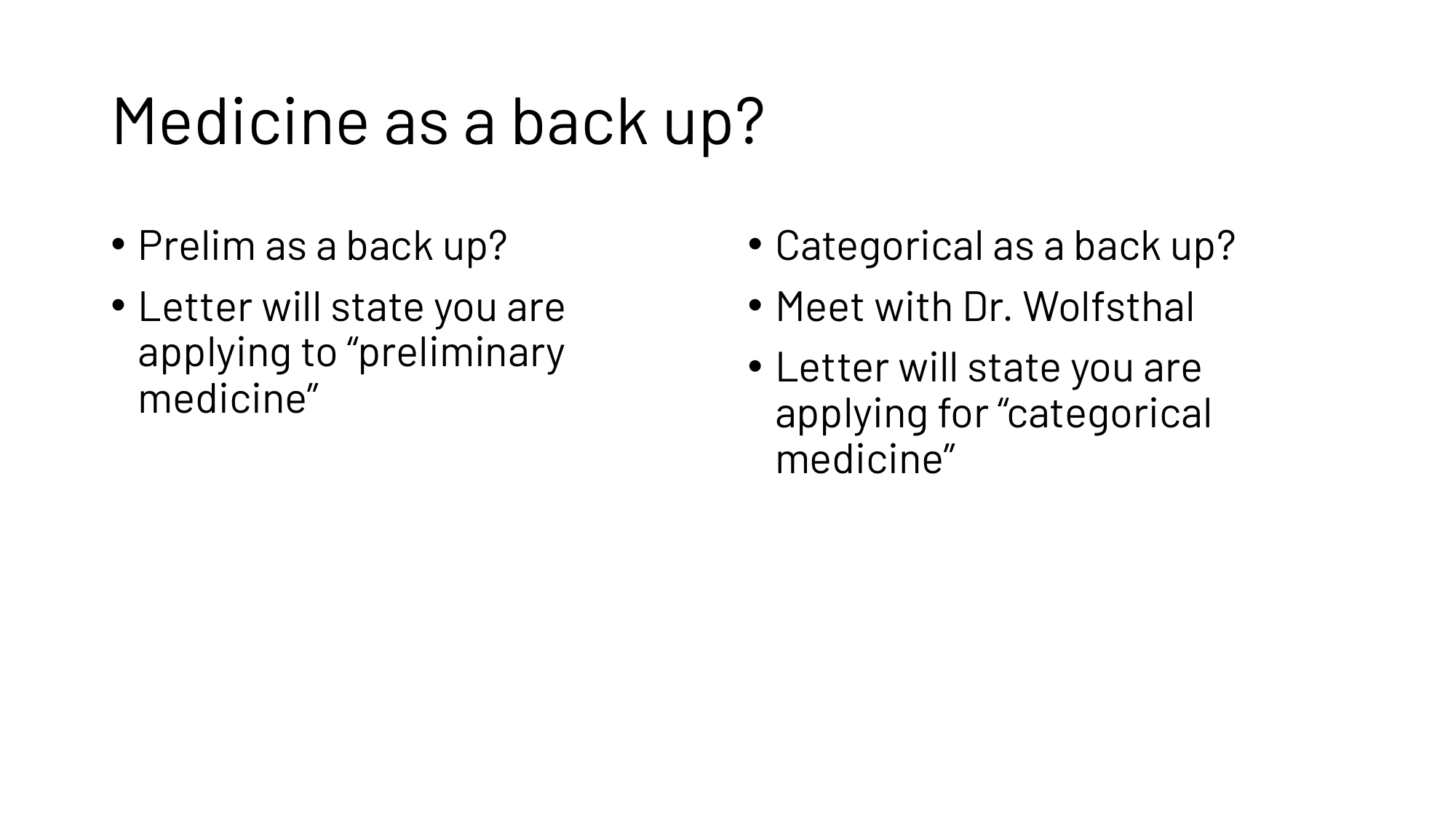

# Medicine as a back up?
Prelim as a back up?
Letter will state you are applying to “preliminary medicine”
Categorical as a back up?
Meet with Dr. Wolfsthal
Letter will state you are applying for “categorical medicine”